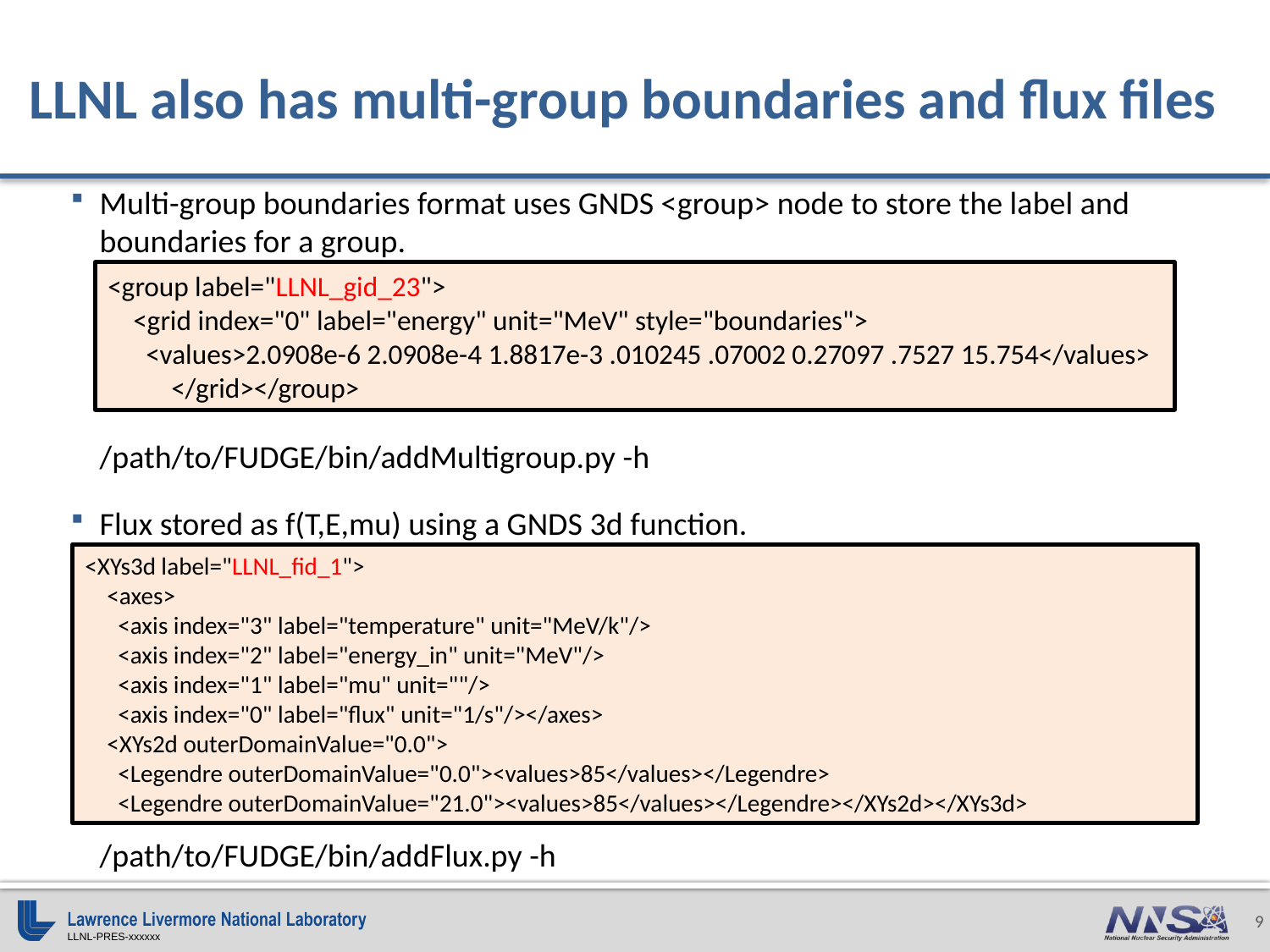

# LLNL also has multi-group boundaries and flux files
Multi-group boundaries format uses GNDS <group> node to store the label and boundaries for a group.
/path/to/FUDGE/bin/addMultigroup.py -h
Flux stored as f(T,E,mu) using a GNDS 3d function.
/path/to/FUDGE/bin/addFlux.py -h

<group label="LLNL_gid_23">
    <grid index="0" label="energy" unit="MeV" style="boundaries">
      <values>2.0908e-6 2.0908e-4 1.8817e-3 .010245 .07002 0.27097 .7527 15.754</values>
          </grid></group>
<XYs3d label="LLNL_fid_1">
    <axes>
      <axis index="3" label="temperature" unit="MeV/k"/>
      <axis index="2" label="energy_in" unit="MeV"/>
      <axis index="1" label="mu" unit=""/>
      <axis index="0" label="flux" unit="1/s"/></axes>
    <XYs2d outerDomainValue="0.0">
      <Legendre outerDomainValue="0.0"><values>85</values></Legendre>
      <Legendre outerDomainValue="21.0"><values>85</values></Legendre></XYs2d></XYs3d>